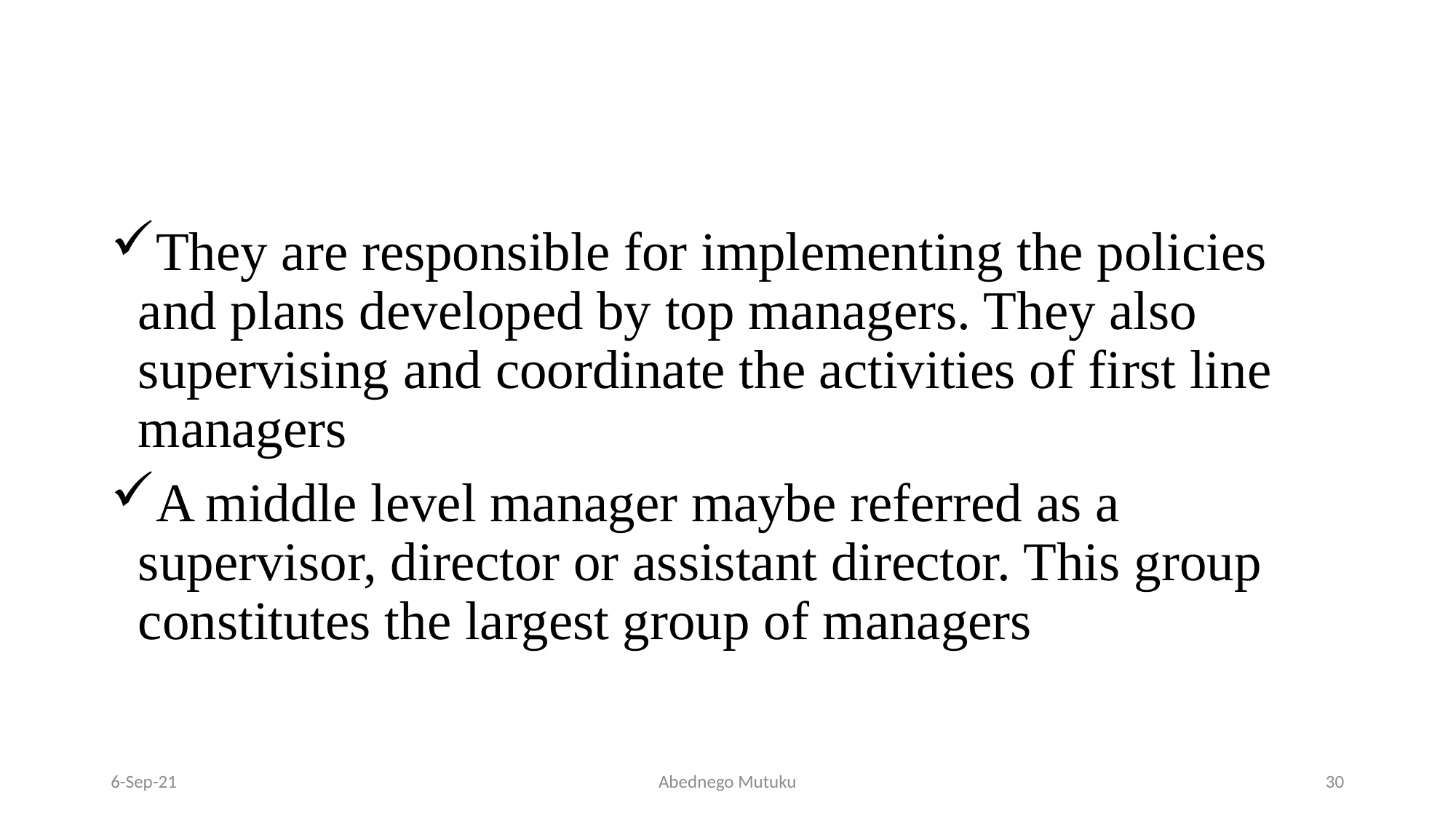

#
They are responsible for implementing the policies and plans developed by top managers. They also supervising and coordinate the activities of first line managers
A middle level manager maybe referred as a supervisor, director or assistant director. This group constitutes the largest group of managers

6-Sep-21
Abednego Mutuku
30